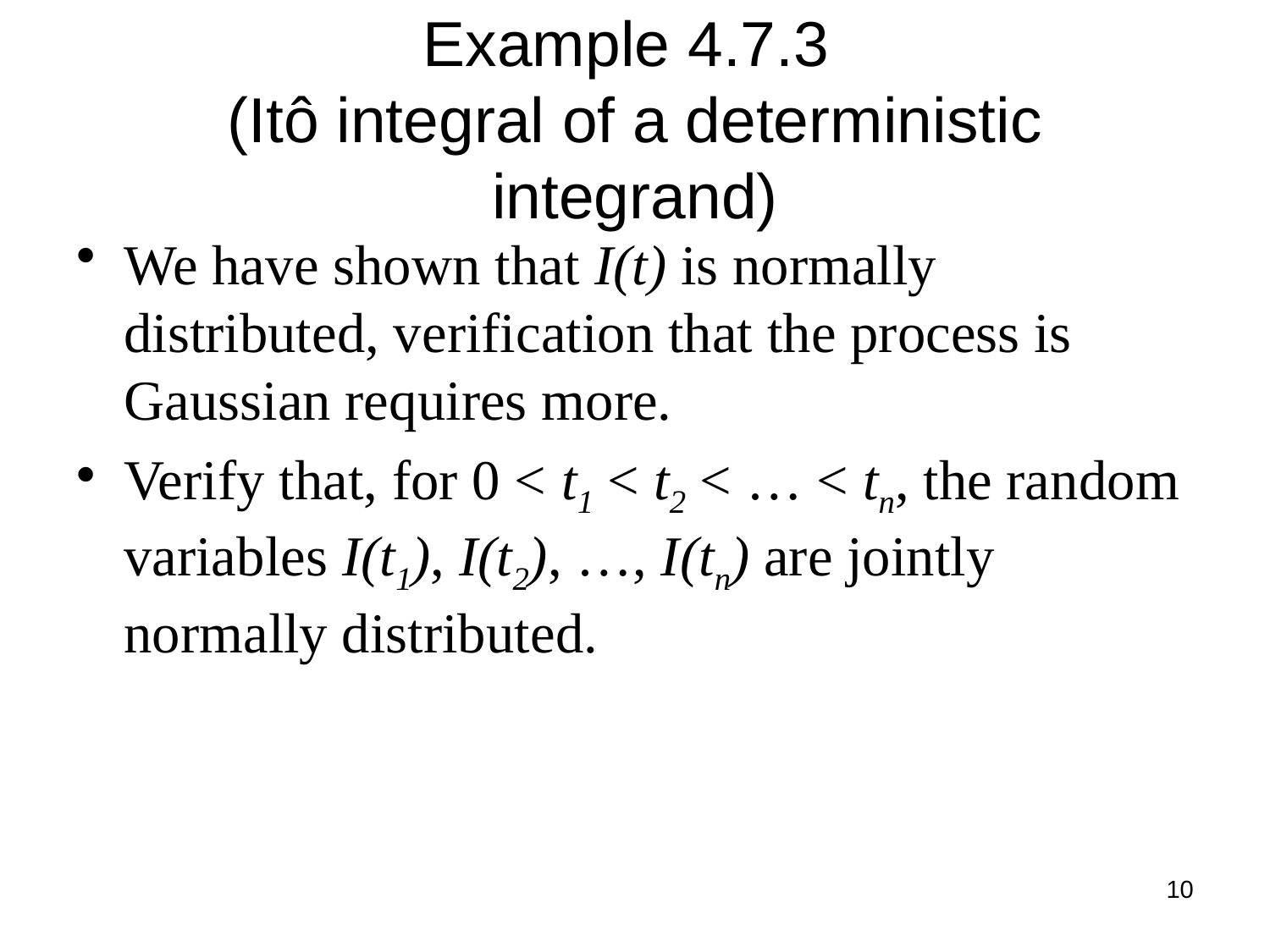

# Example 4.7.3 (Itô integral of a deterministic integrand)
We have shown that I(t) is normally distributed, verification that the process is Gaussian requires more.
Verify that, for 0 < t1 < t2 < … < tn, the random variables I(t1), I(t2), …, I(tn) are jointly normally distributed.
10